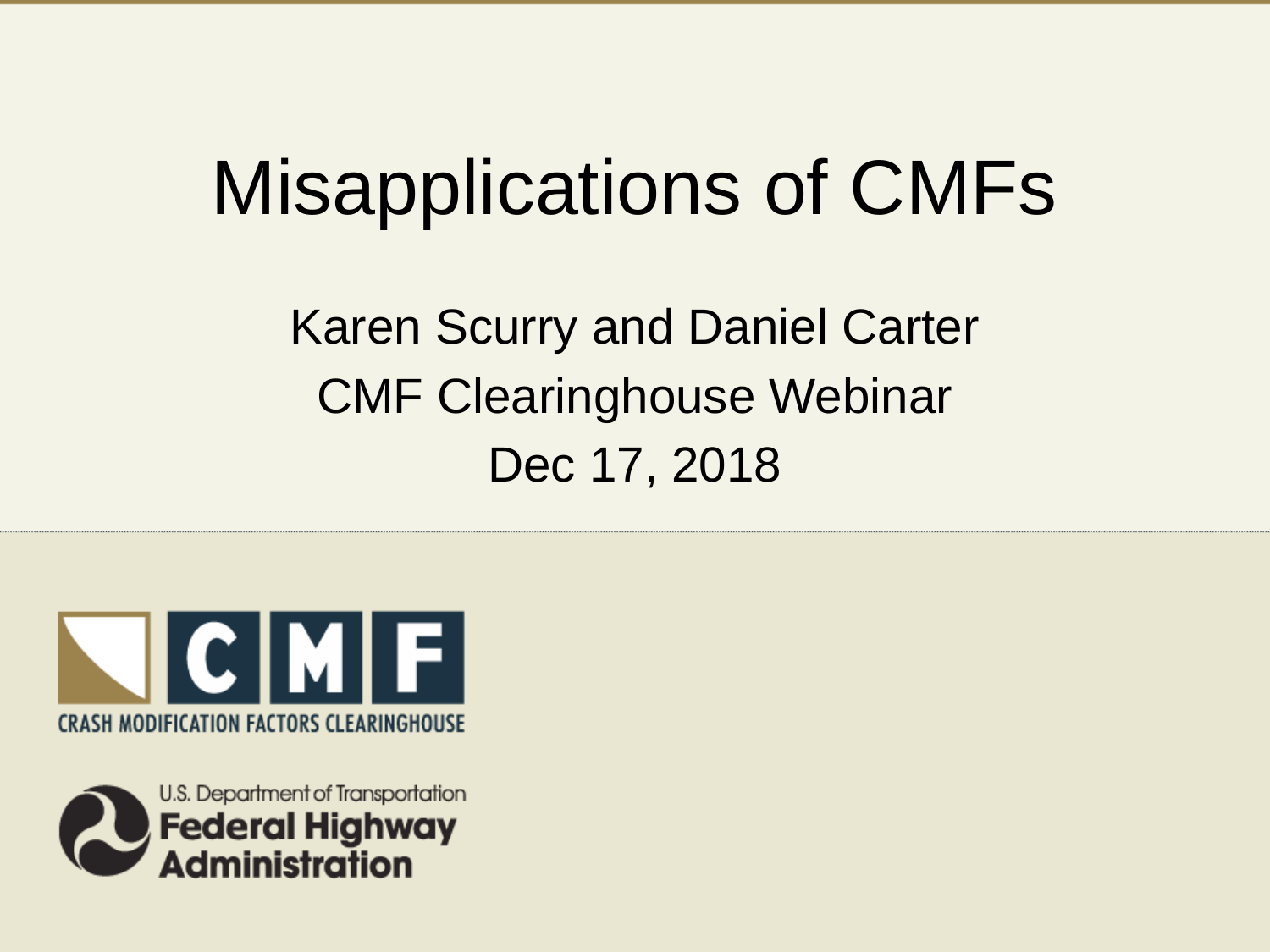

# Misapplications of CMFs
Karen Scurry and Daniel Carter
CMF Clearinghouse Webinar
Dec 17, 2018